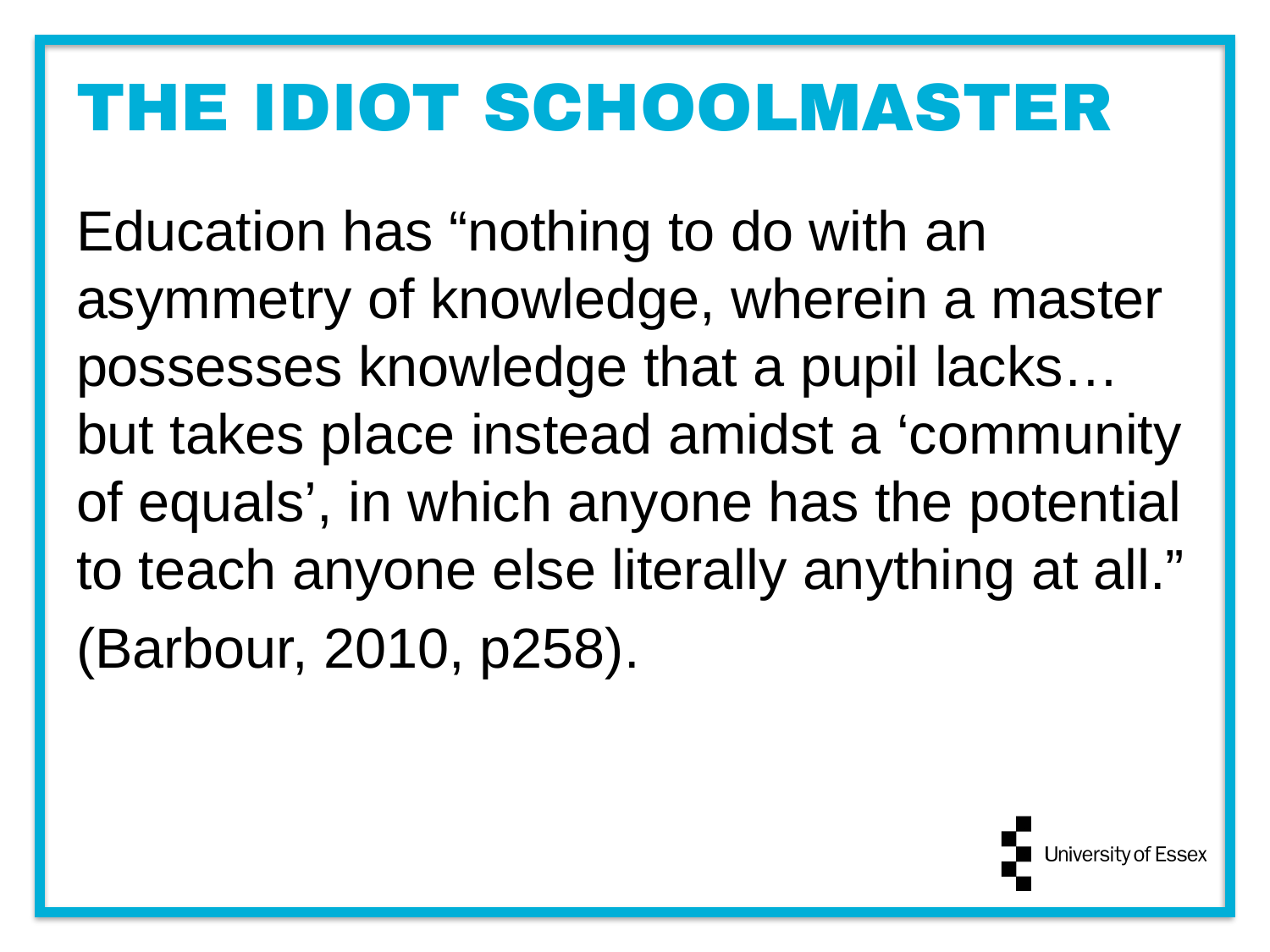

THE IDIOT SCHOOLMASTER
Education has “nothing to do with an asymmetry of knowledge, wherein a master possesses knowledge that a pupil lacks…but takes place instead amidst a ‘community of equals’, in which anyone has the potential to teach anyone else literally anything at all.”
(Barbour, 2010, p258).